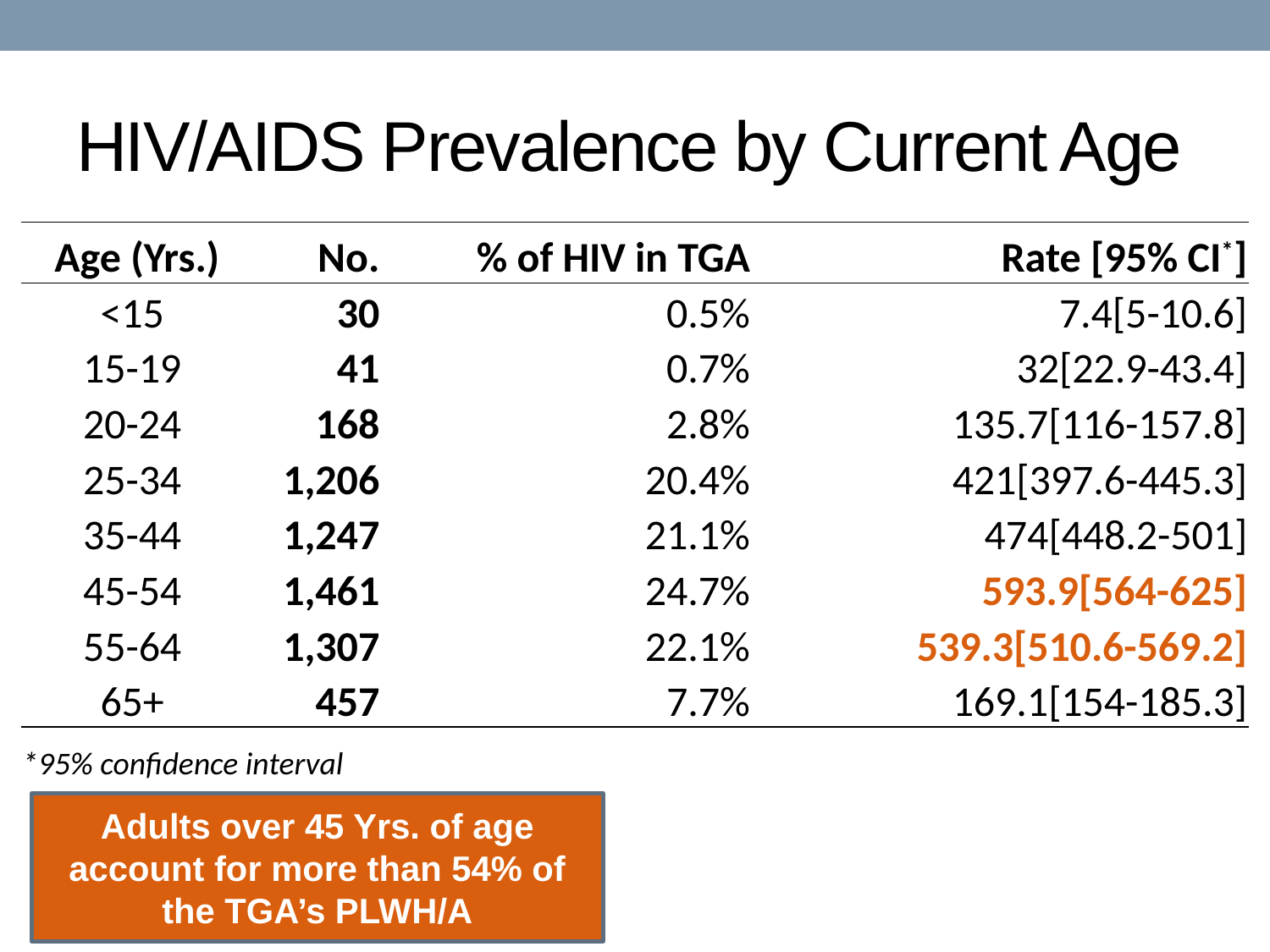

# HIV/AIDS Prevalence by Current Age
| Age (Yrs.) | No. | % of HIV in TGA | Rate [95% CI\*] |
| --- | --- | --- | --- |
| <15 | 30 | 0.5% | 7.4[5-10.6] |
| 15-19 | 41 | 0.7% | 32[22.9-43.4] |
| 20-24 | 168 | 2.8% | 135.7[116-157.8] |
| 25-34 | 1,206 | 20.4% | 421[397.6-445.3] |
| 35-44 | 1,247 | 21.1% | 474[448.2-501] |
| 45-54 | 1,461 | 24.7% | 593.9[564-625] |
| 55-64 | 1,307 | 22.1% | 539.3[510.6-569.2] |
| 65+ | 457 | 7.7% | 169.1[154-185.3] |
| \*95% confidence interval |  |  |  |
Adults over 45 Yrs. of age account for more than 54% of the TGA’s PLWH/A